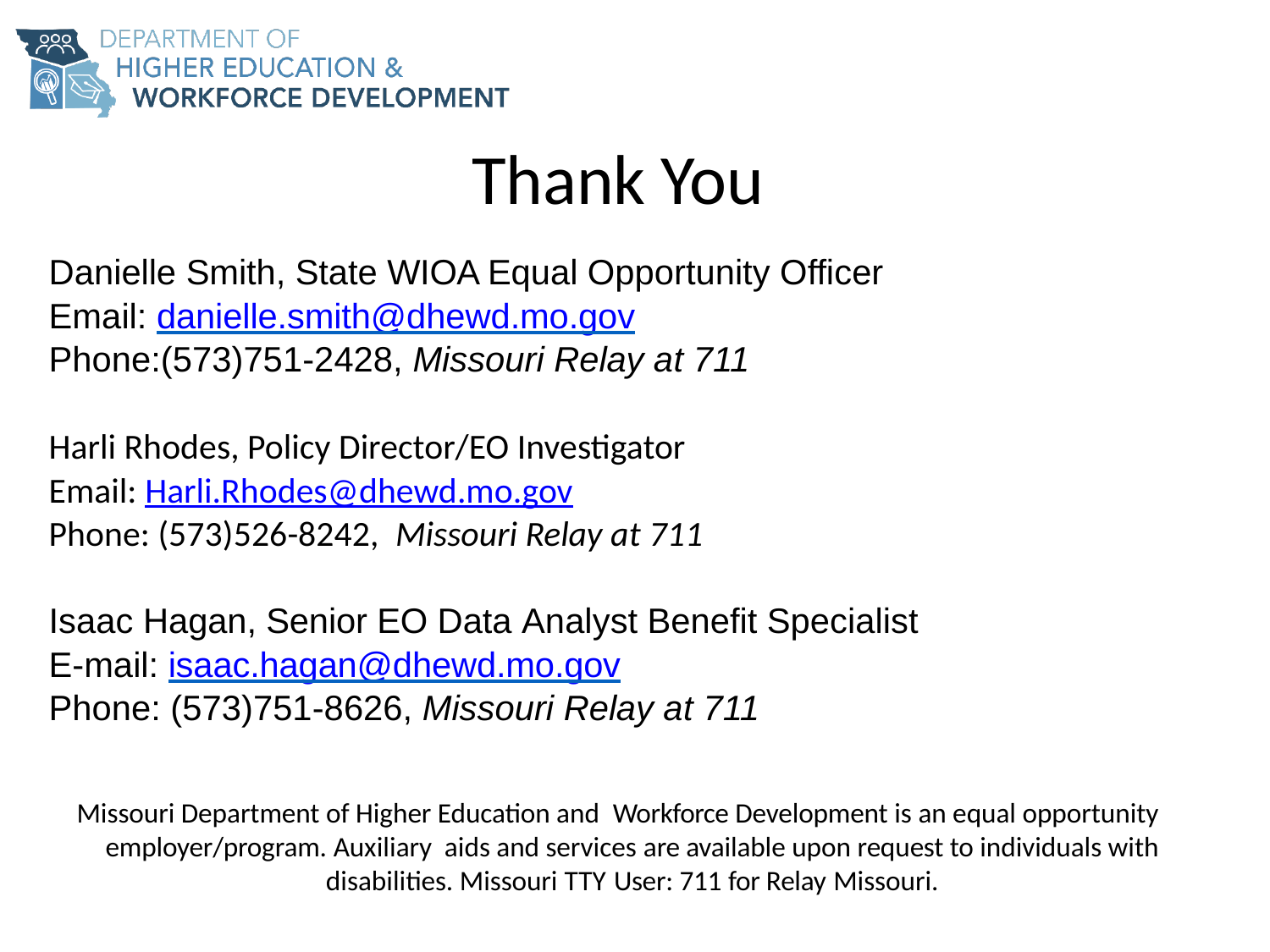

# Thank You
Danielle Smith, State WIOA Equal Opportunity Officer
Email: danielle.smith@dhewd.mo.gov
Phone:(573)751-2428, Missouri Relay at 711

Harli Rhodes, Policy Director/EO Investigator
Email: Harli.Rhodes@dhewd.mo.gov
Phone: (573)526-8242,  Missouri Relay at 711

Isaac Hagan, Senior EO Data Analyst Benefit Specialist
E-mail: isaac.hagan@dhewd.mo.gov
Phone: (573)751-8626, Missouri Relay at 711
Missouri Department of Higher Education and  Workforce Development is an equal opportunity employer/program. Auxiliary  aids and services are available upon request to individuals with disabilities. Missouri TTY User: 711 for Relay Missouri.